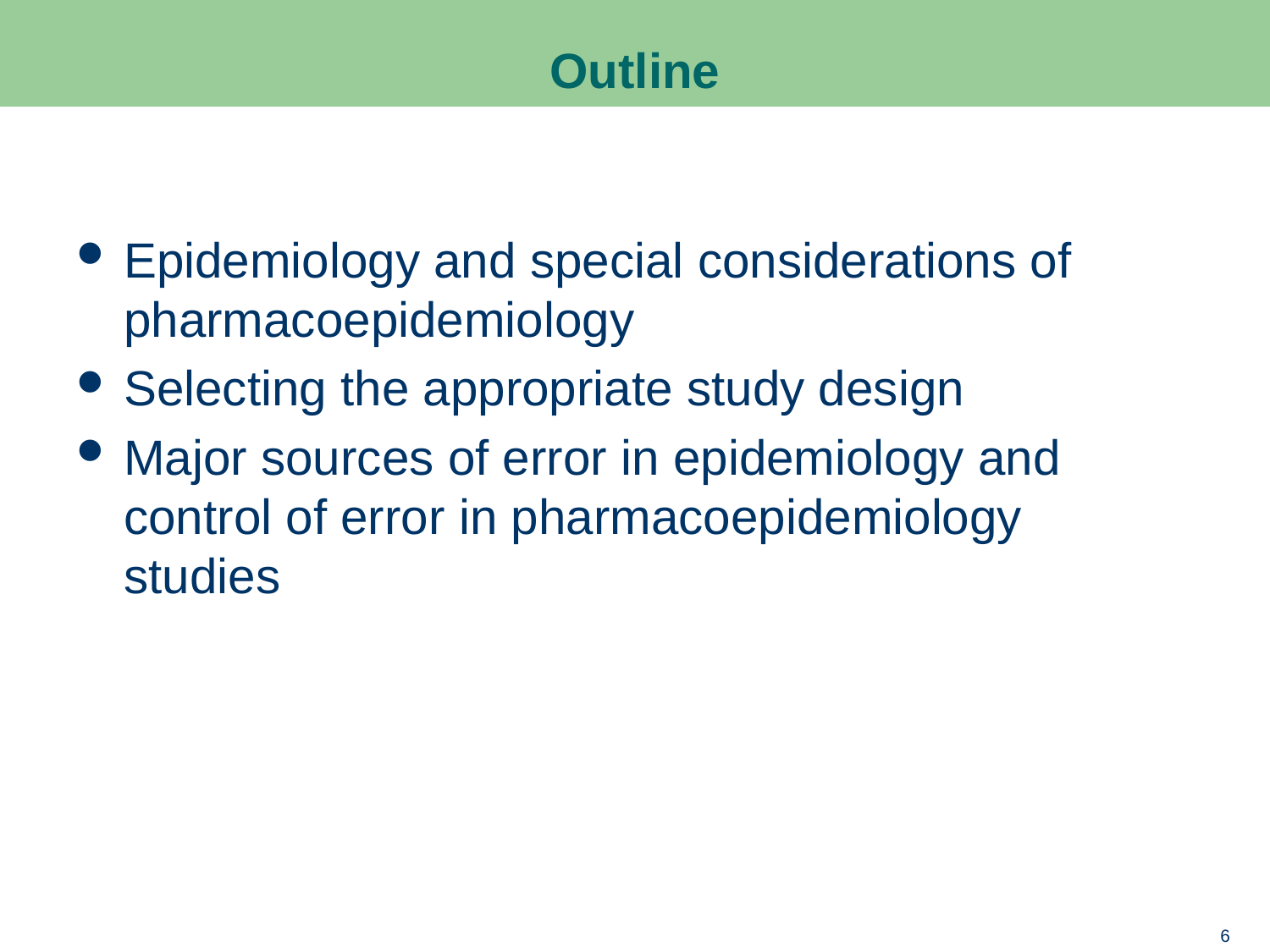

# Outline
Epidemiology and special considerations of pharmacoepidemiology
Selecting the appropriate study design
Major sources of error in epidemiology and control of error in pharmacoepidemiology studies